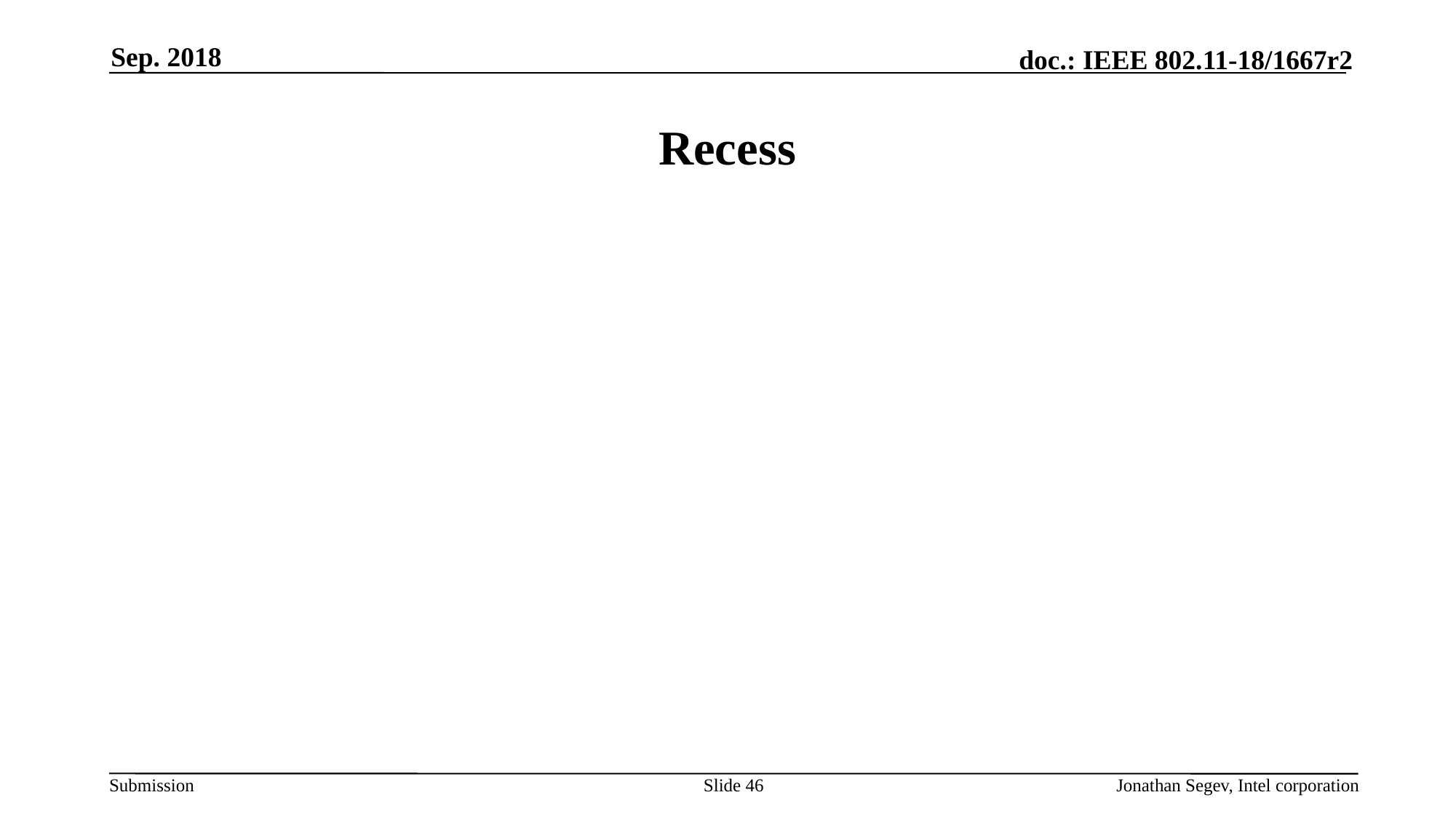

Sep. 2018
# Recess

Slide 46
Jonathan Segev, Intel corporation